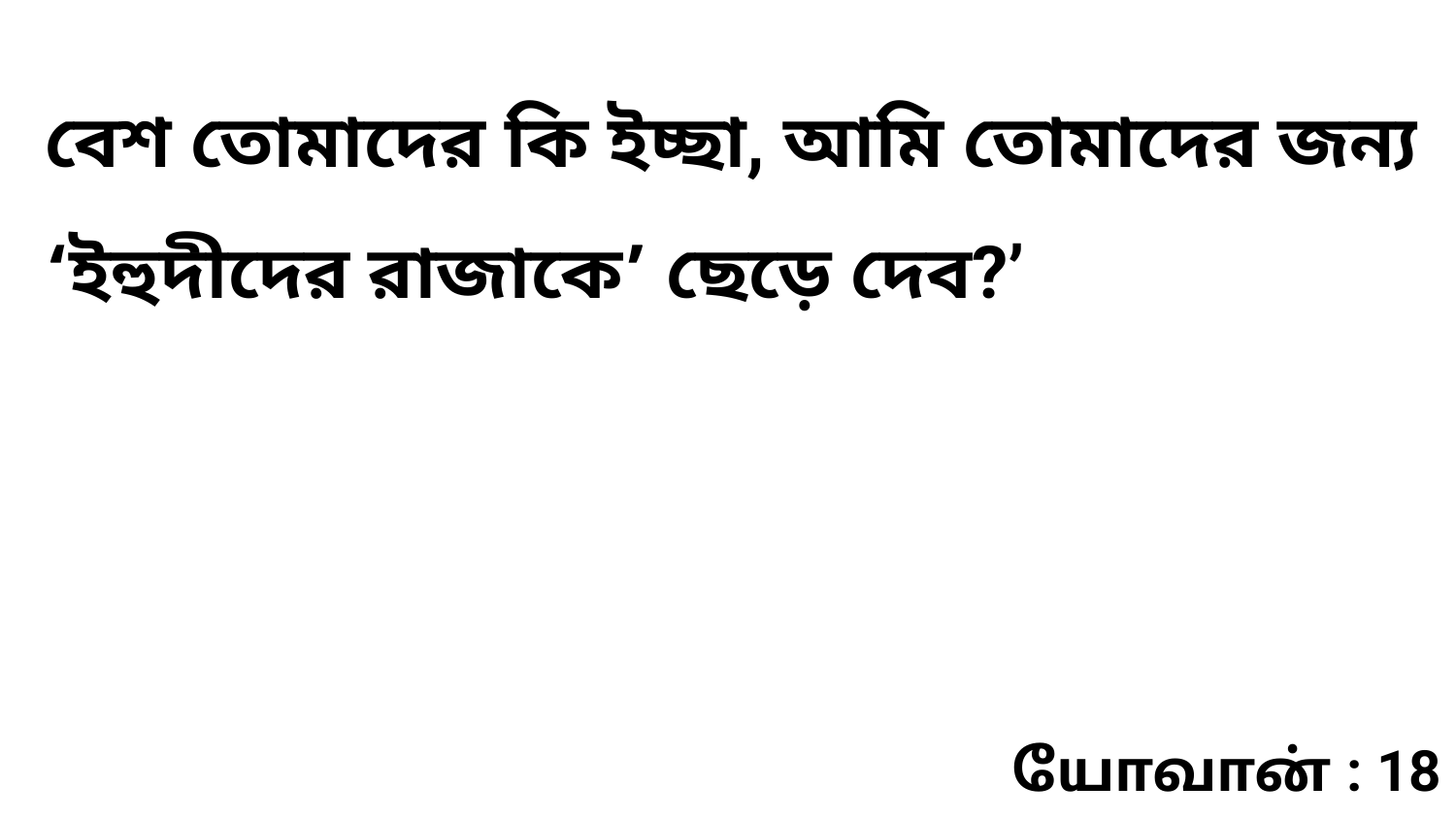

বেশ তোমাদের কি ইচ্ছা, আমি তোমাদের জন্য ‘ইহুদীদের রাজাকে’ ছেড়ে দেব?’
யோவான் : 18